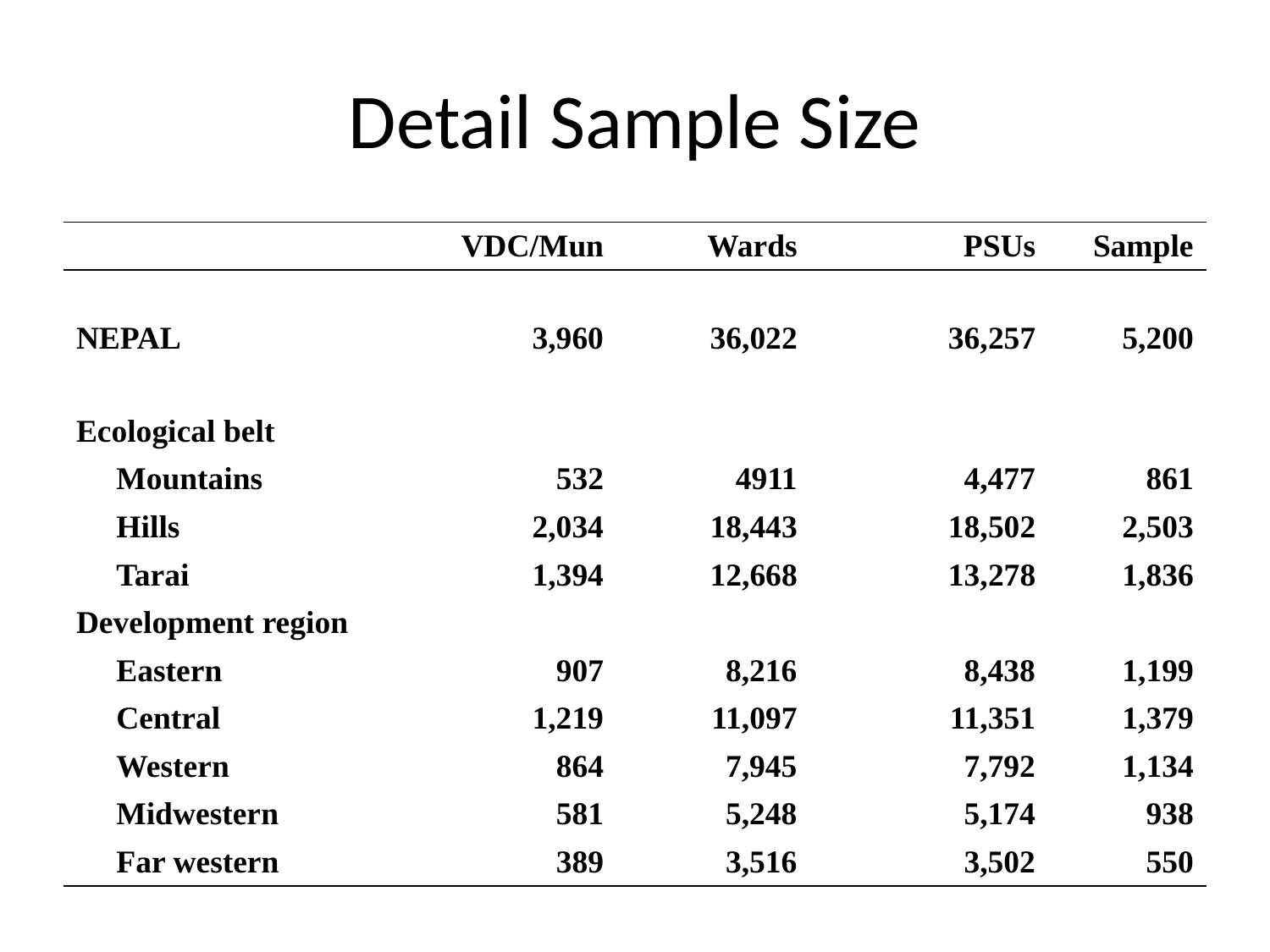

# Detail Sample Size
|  | VDC/Mun | Wards | PSUs |  | Sample |
| --- | --- | --- | --- | --- | --- |
|  |  |  |  |  |  |
| NEPAL | 3,960 | 36,022 | 36,257 |  | 5,200 |
|  |  |  |  |  |  |
| Ecological belt |  |  |  |  |  |
| Mountains | 532 | 4911 | 4,477 |  | 861 |
| Hills | 2,034 | 18,443 | 18,502 |  | 2,503 |
| Tarai | 1,394 | 12,668 | 13,278 |  | 1,836 |
| Development region |  |  |  |  |  |
| Eastern | 907 | 8,216 | 8,438 |  | 1,199 |
| Central | 1,219 | 11,097 | 11,351 |  | 1,379 |
| Western | 864 | 7,945 | 7,792 |  | 1,134 |
| Midwestern | 581 | 5,248 | 5,174 |  | 938 |
| Far western | 389 | 3,516 | 3,502 |  | 550 |